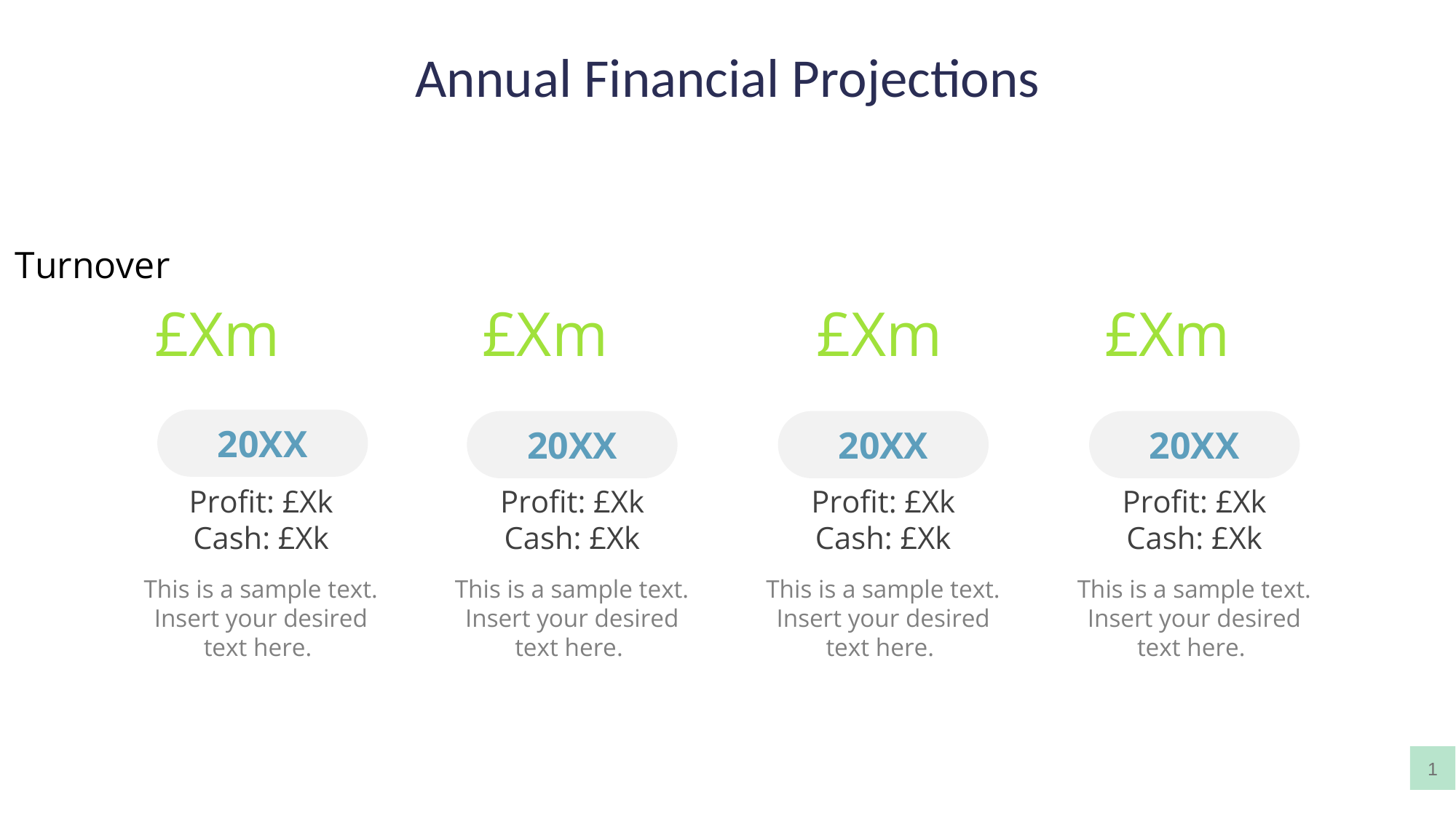

# Annual Financial Projections
Turnover
£Xm
£Xm
£Xm
£Xm
20XX
20XX
20XX
20XX
Profit: £Xk
Cash: £Xk
Profit: £Xk
Cash: £Xk
Profit: £Xk
Cash: £Xk
Profit: £Xk
Cash: £Xk
This is a sample text. Insert your desired text here.
This is a sample text. Insert your desired text here.
This is a sample text. Insert your desired text here.
This is a sample text. Insert your desired text here.
9